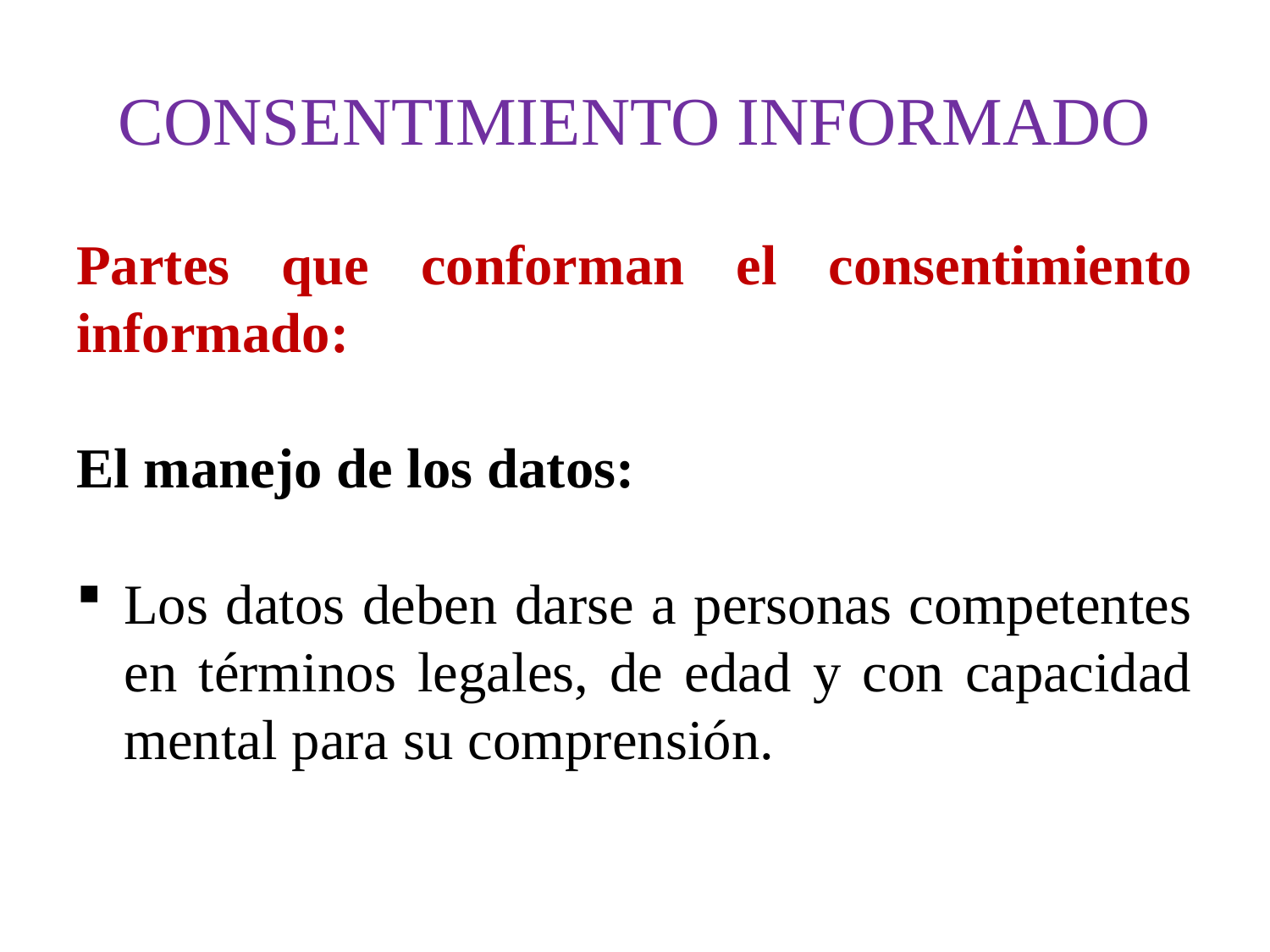

# CONSENTIMIENTO INFORMADO
Partes que conforman el consentimiento informado:

El manejo de los datos:

Los datos deben darse a personas competentes en términos legales, de edad y con capacidad mental para su comprensión.